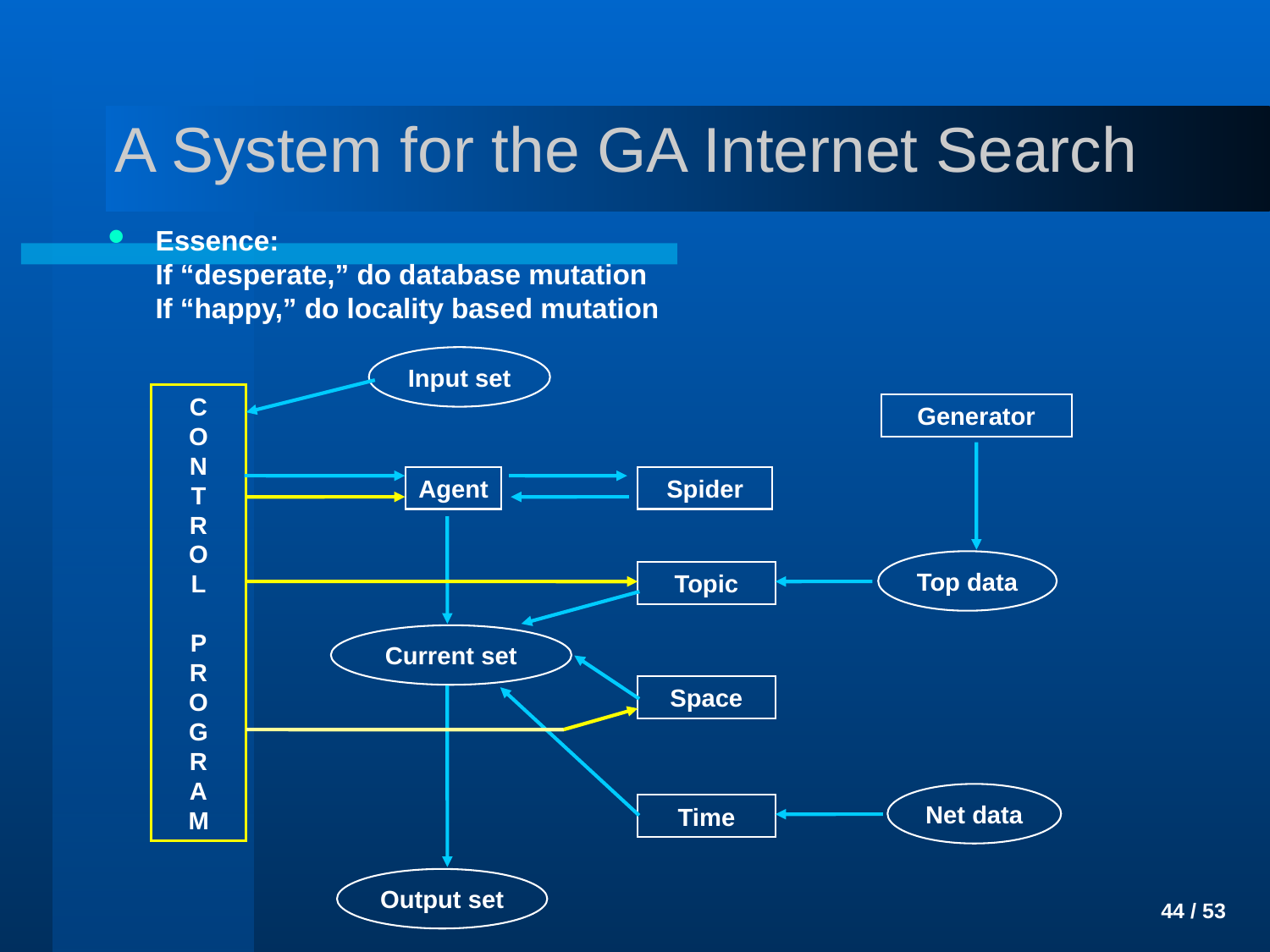

# A System for the GA Internet Search
Essence:
If “desperate,” do database mutation
If “happy,” do locality based mutation
Input set

C
O
N
T
R
O
L

P
R
O
G
R
A
M
Generator

Agent
Spider

Top data
Topic

Current set

Space

Net data
Time

Output set
 44 / 53